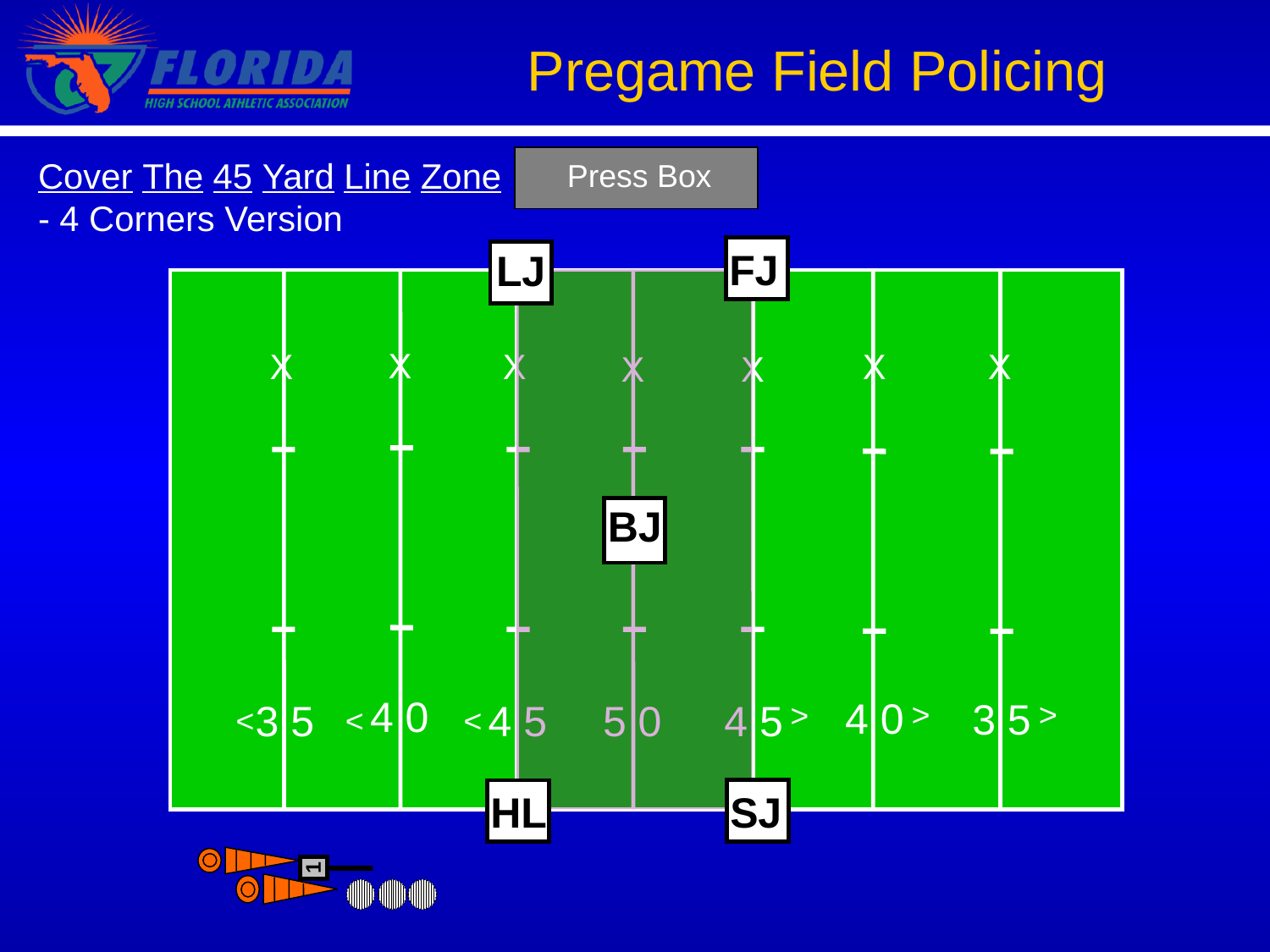

Pregame Field Policing

Cover The 45 Yard Line Zone
- 4 Corners Version

Press Box
FJ

LJ

X
X
X
X
X
X
X

BJ

4 0
4 0
3 5
3 5
4 5
5 0
4 5
<
<
<
<
<
<
SJ

HL

1